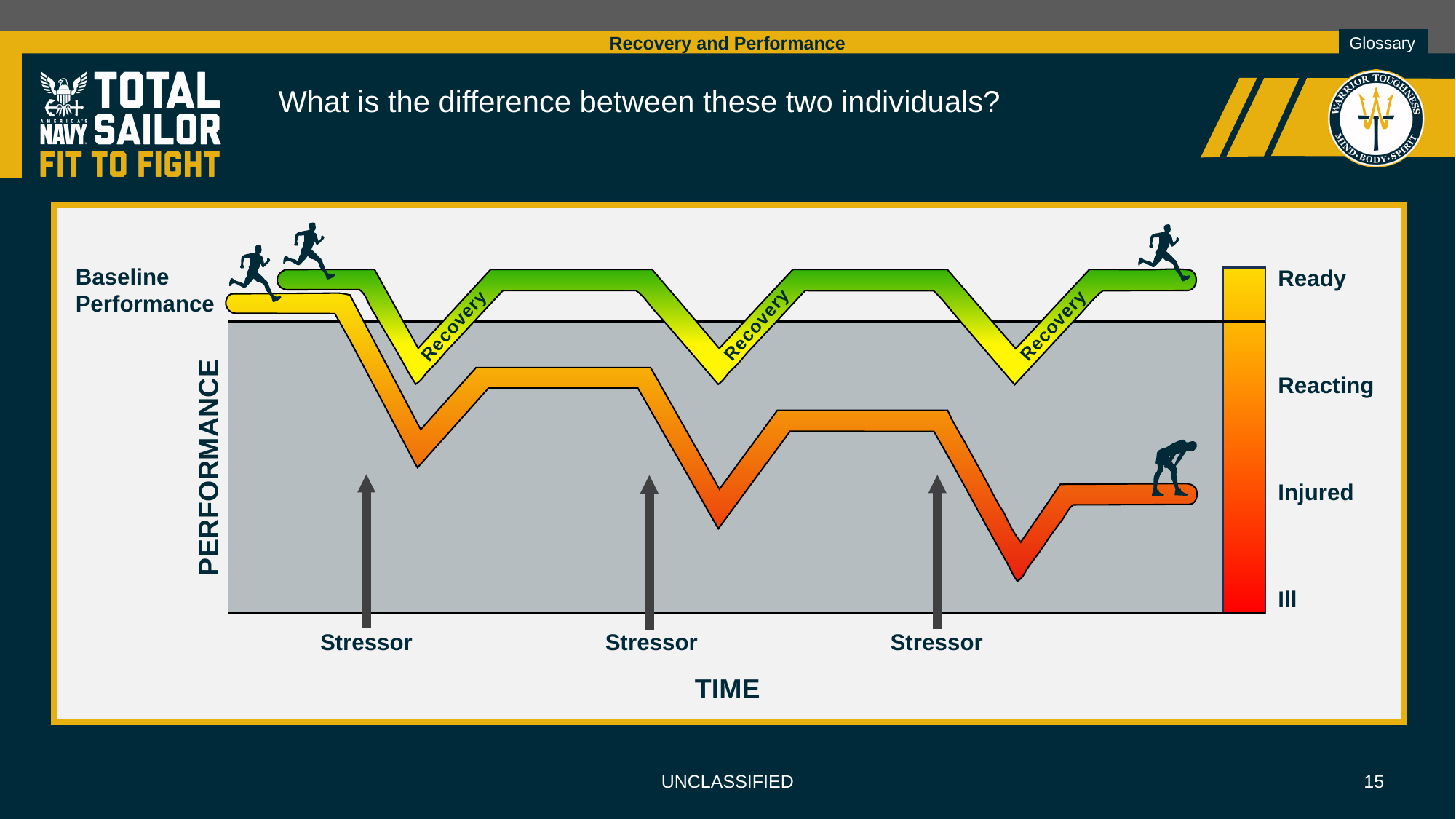

Recovery and Performance
What is the difference between these two individuals?

Baseline
Performance
Ready

Recovery
Recovery
Recovery

Reacting

PERFORMANCE
Injured
Ill
Stressor
Stressor
Stressor
TIME
UNCLASSIFIED
15